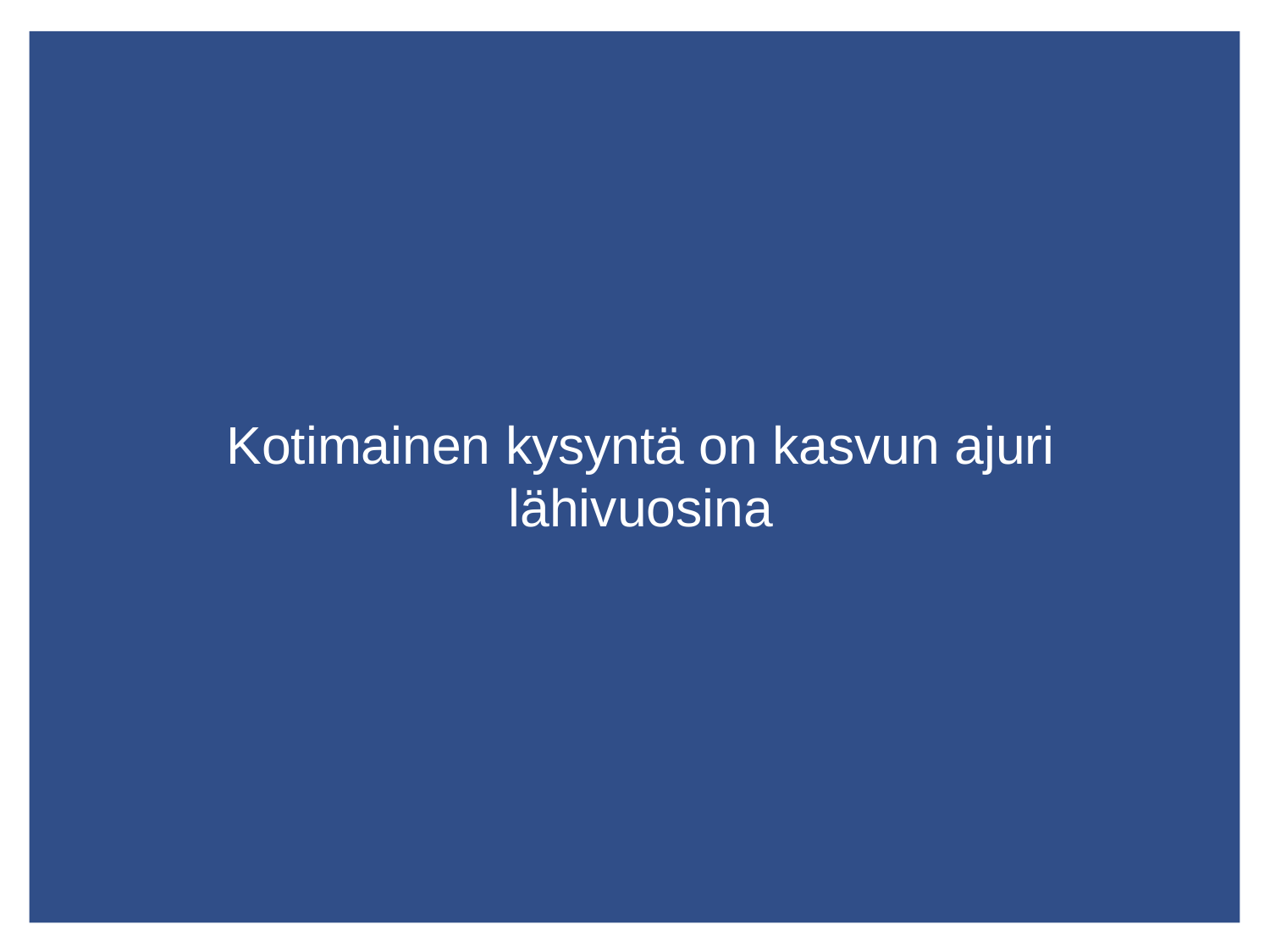

# Kotimainen kysyntä on kasvun ajuri lähivuosina